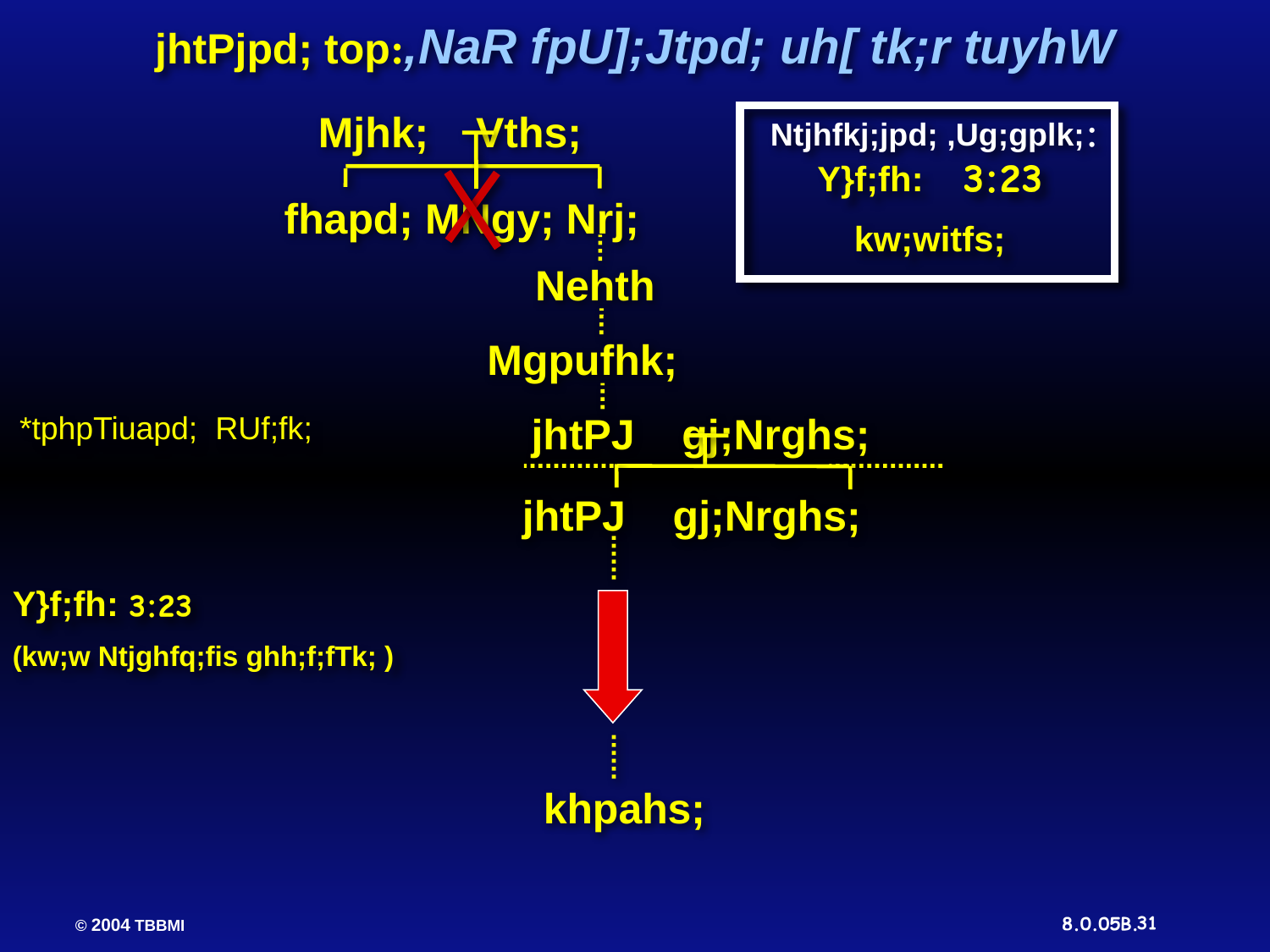

jhtPjpd; top:,NaR fpU];Jtpd; uh[ tk;r tuyhW
Mjhk;    Vths;

Ntjhfkj;jpd; ,Ug;gplk;:

Y}f;fh:    3:23
kw;witfs;

fhapd; MNgy; Nrj;

Nehth

Mgpufhk;

jhtPJ    gj;Nrghs;
*tphpTiuapd;  RUf;fk;

 jhtPJ    gj;Nrghs;

Y}f;fh: 3:23
(kw;w Ntjghfq;fis ghh;f;fTk; )

khpahs;

31